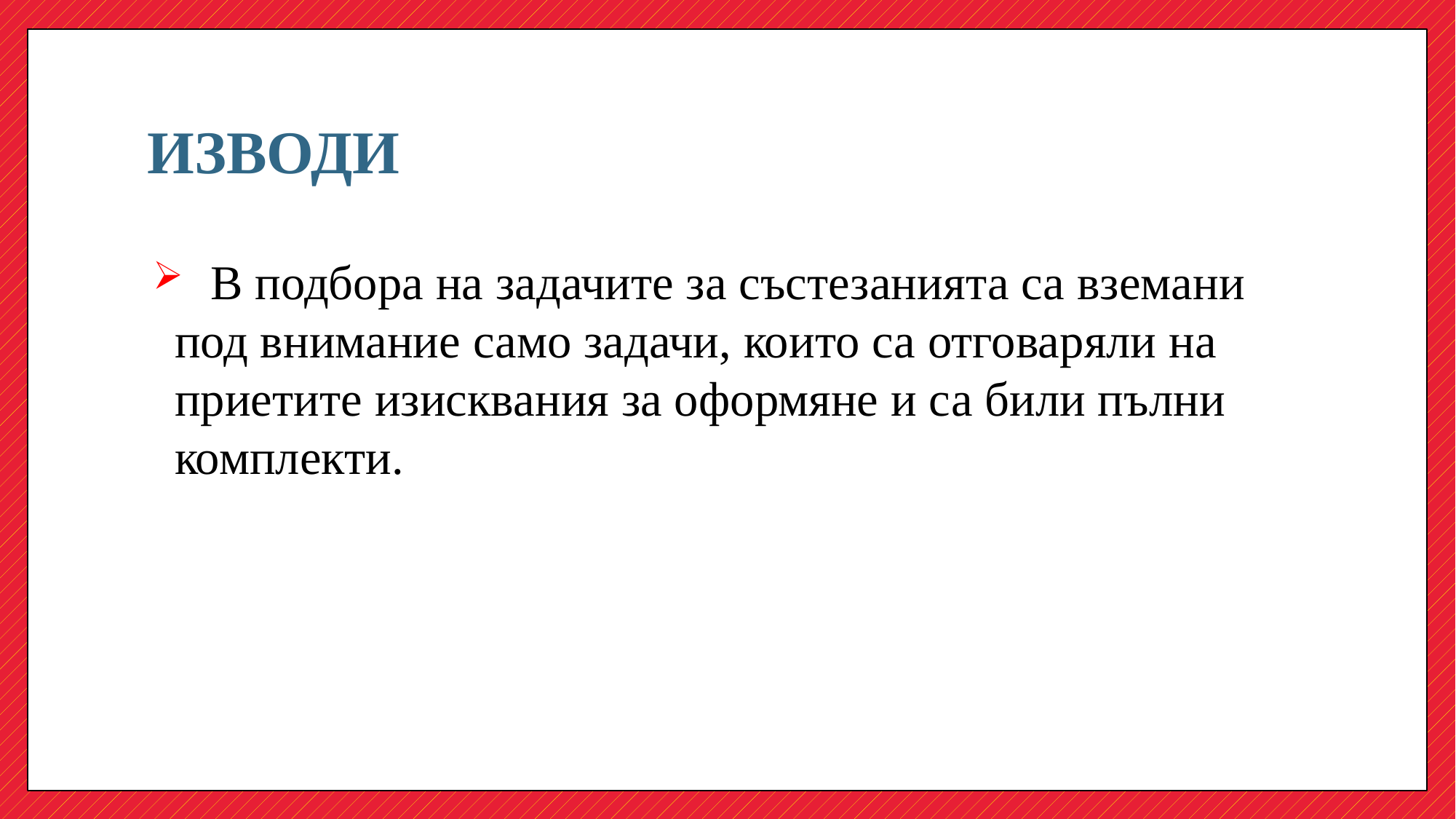

# ИЗВОДИ
  В подбора на задачите за състезанията са вземани под внимание само задачи, които са отговаряли на приетите изисквания за оформяне и са били пълни комплекти.